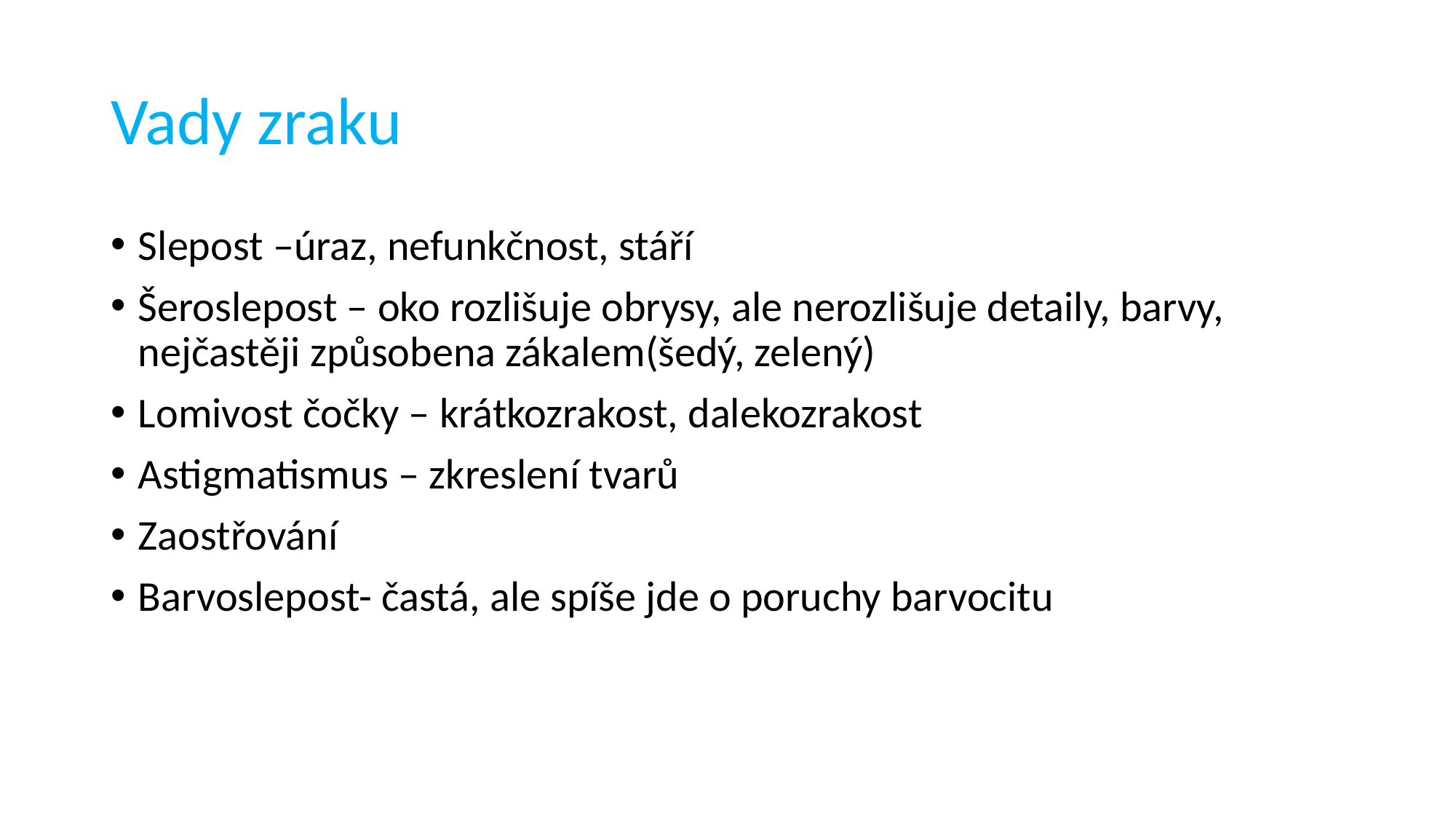

# Vady zraku
Slepost –úraz, nefunkčnost, stáří
Šeroslepost – oko rozlišuje obrysy, ale nerozlišuje detaily, barvy, nejčastěji způsobena zákalem(šedý, zelený)
Lomivost čočky – krátkozrakost, dalekozrakost
Astigmatismus – zkreslení tvarů
Zaostřování
Barvoslepost- častá, ale spíše jde o poruchy barvocitu